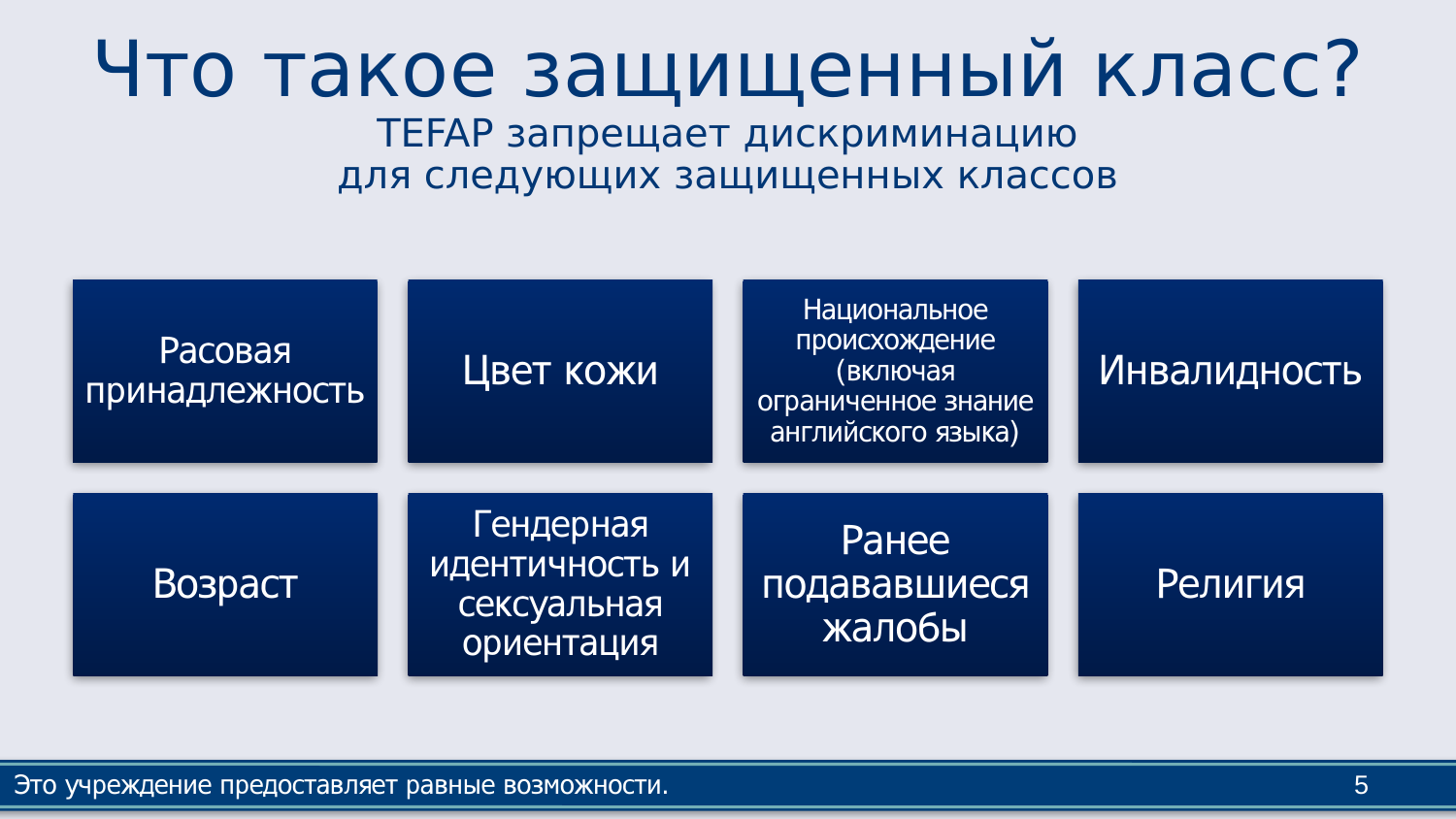

# Что такое защищенный класс? TEFAP запрещает дискриминацию для следующих защищенных классов

Расовая принадлежность

Цвет кожи

Национальное происхождение (включая ограниченное знание английского языка)

Инвалидность

Возраст

Гендерная идентичность и сексуальная ориентация

Ранее подававшиеся жалобы

Религия
5